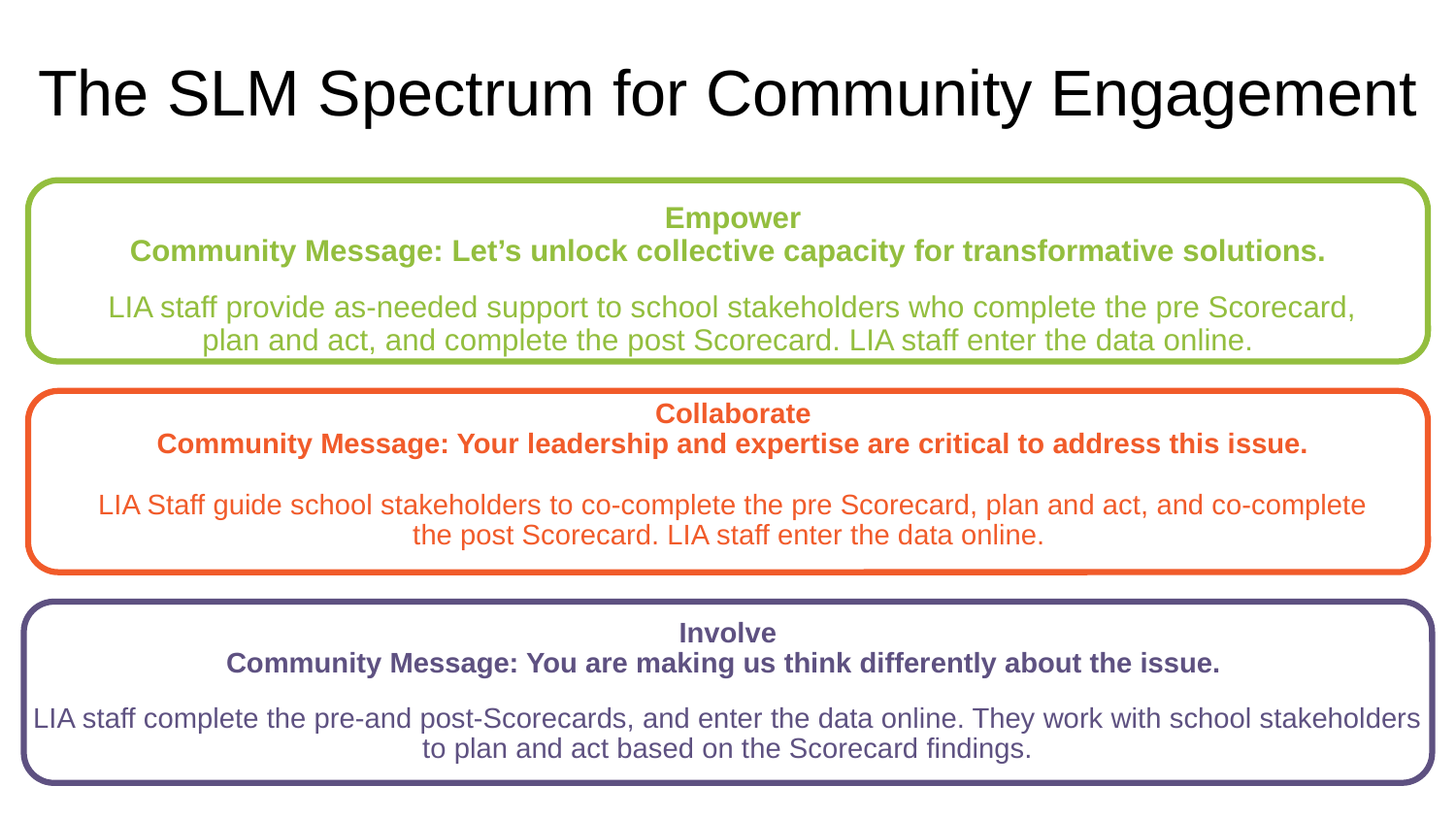

# The SLM Spectrum for Community Engagement

Empower
Community Message: Let’s unlock collective capacity for transformative solutions.
LIA staff provide as-needed support to school stakeholders who complete the pre Scorecard, plan and act, and complete the post Scorecard. LIA staff enter the data online.

Collaborate
Community Message: Your leadership and expertise are critical to address this issue.
LIA Staff guide school stakeholders to co-complete the pre Scorecard, plan and act, and co-complete the post Scorecard. LIA staff enter the data online.

Involve
Community Message: You are making us think differently about the issue.
LIA staff complete the pre-and post-Scorecards, and enter the data online. They work with school stakeholders to plan and act based on the Scorecard findings.